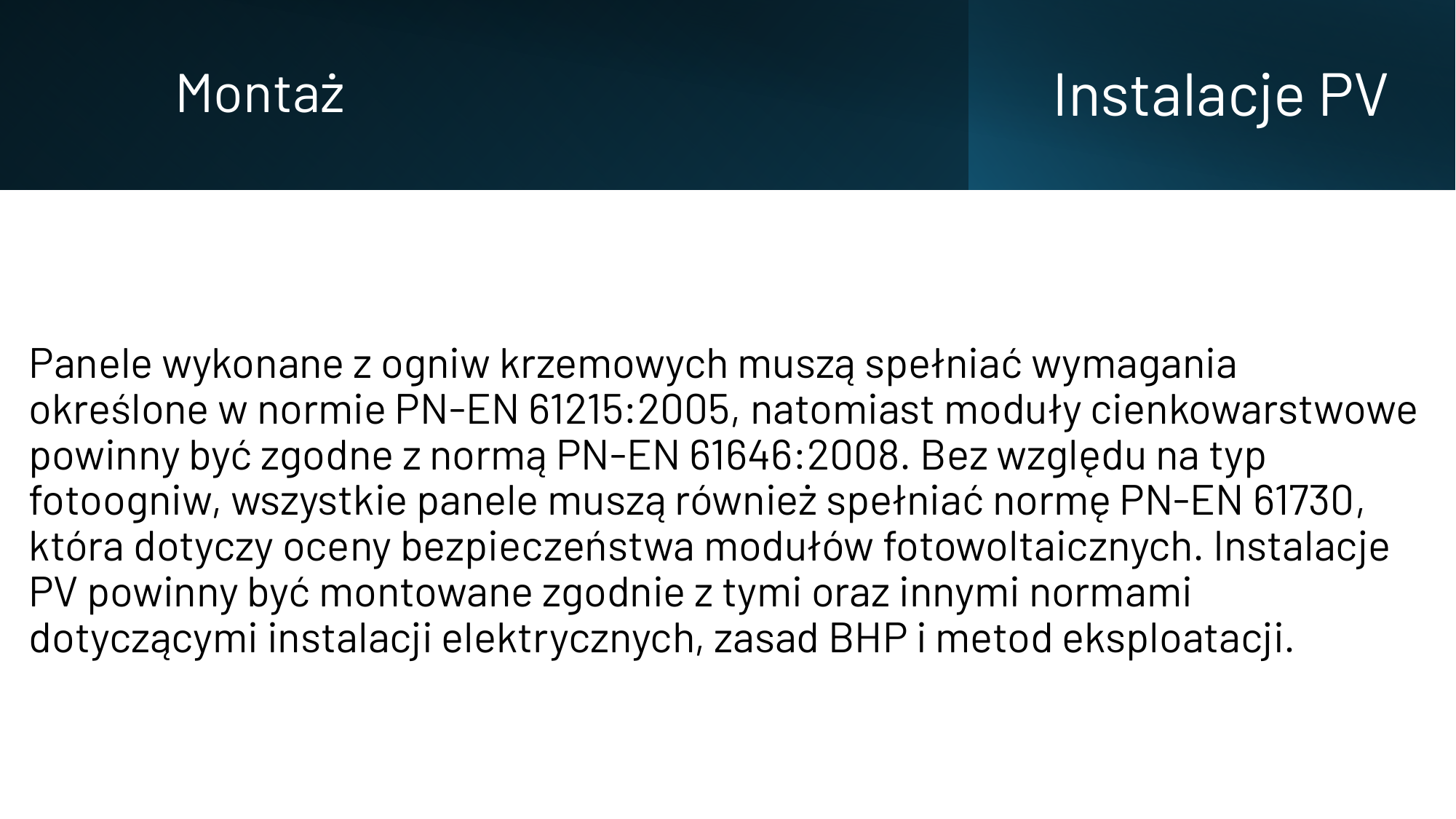

Montaż
# Instalacje PV
Panele wykonane z ogniw krzemowych muszą spełniać wymagania określone w normie PN-EN 61215:2005, natomiast moduły cienkowarstwowe powinny być zgodne z normą PN-EN 61646:2008. Bez względu na typ fotoogniw, wszystkie panele muszą również spełniać normę PN-EN 61730, która dotyczy oceny bezpieczeństwa modułów fotowoltaicznych. Instalacje PV powinny być montowane zgodnie z tymi oraz innymi normami dotyczącymi instalacji elektrycznych, zasad BHP i metod eksploatacji.